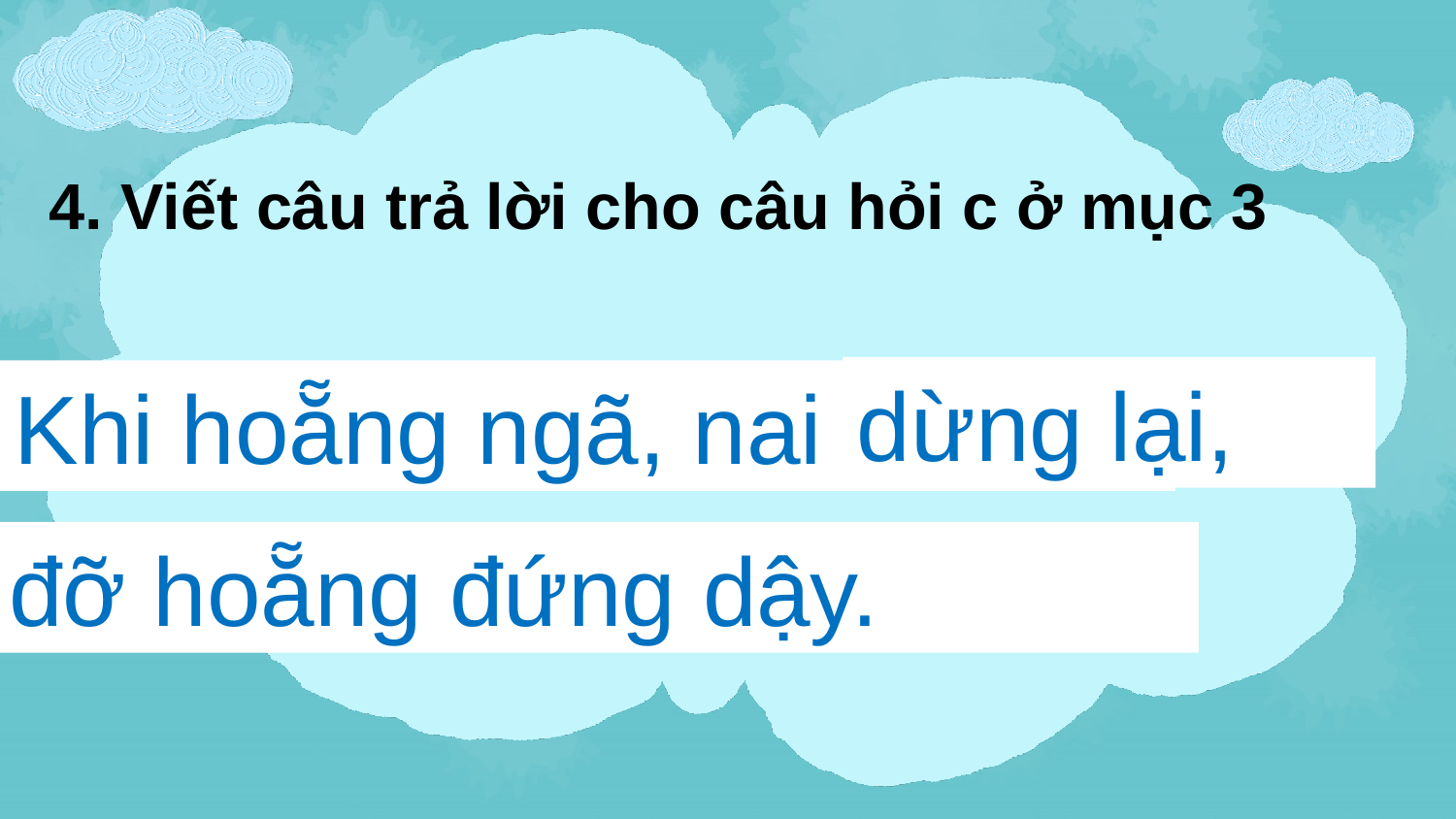

4. Viết câu trả lời cho câu hỏi c ở mục 3
dừng lại,
Khi hoẵng ngã, nai (…)
đỡ hoẵng đứng dậy.